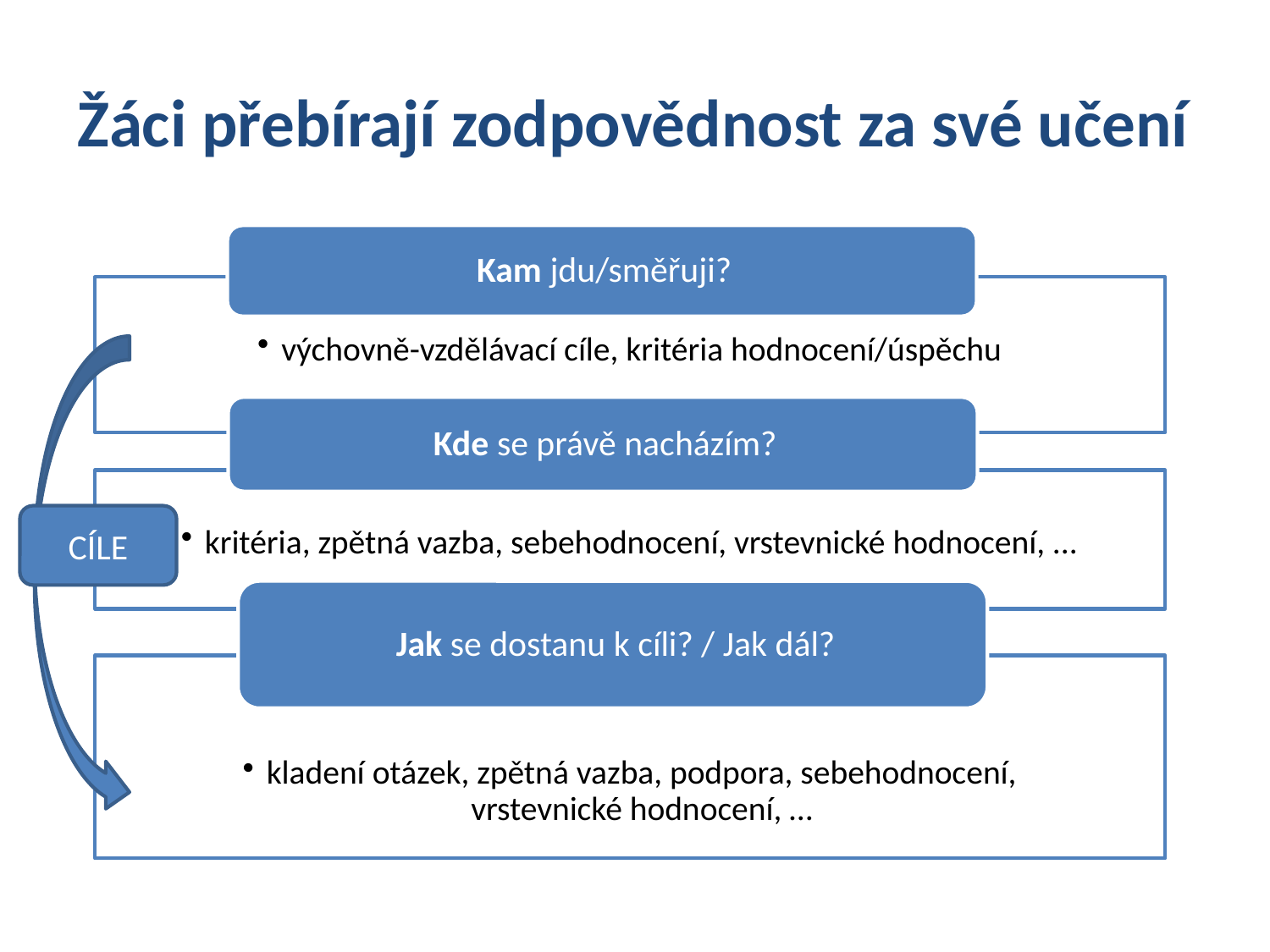

# Žáci přebírají zodpovědnost za své učení
výchovně-vzdělávací cíle, kritéria hodnocení/úspěchu
Kam jdu/směřuji?
kritéria, zpětná vazba, sebehodnocení, vrstevnické hodnocení, ...
Kde se právě nacházím?

kladení otázek, zpětná vazba, podpora, sebehodnocení, vrstevnické hodnocení, …
Jak se dostanu k cíli? / Jak dál?

CÍLE